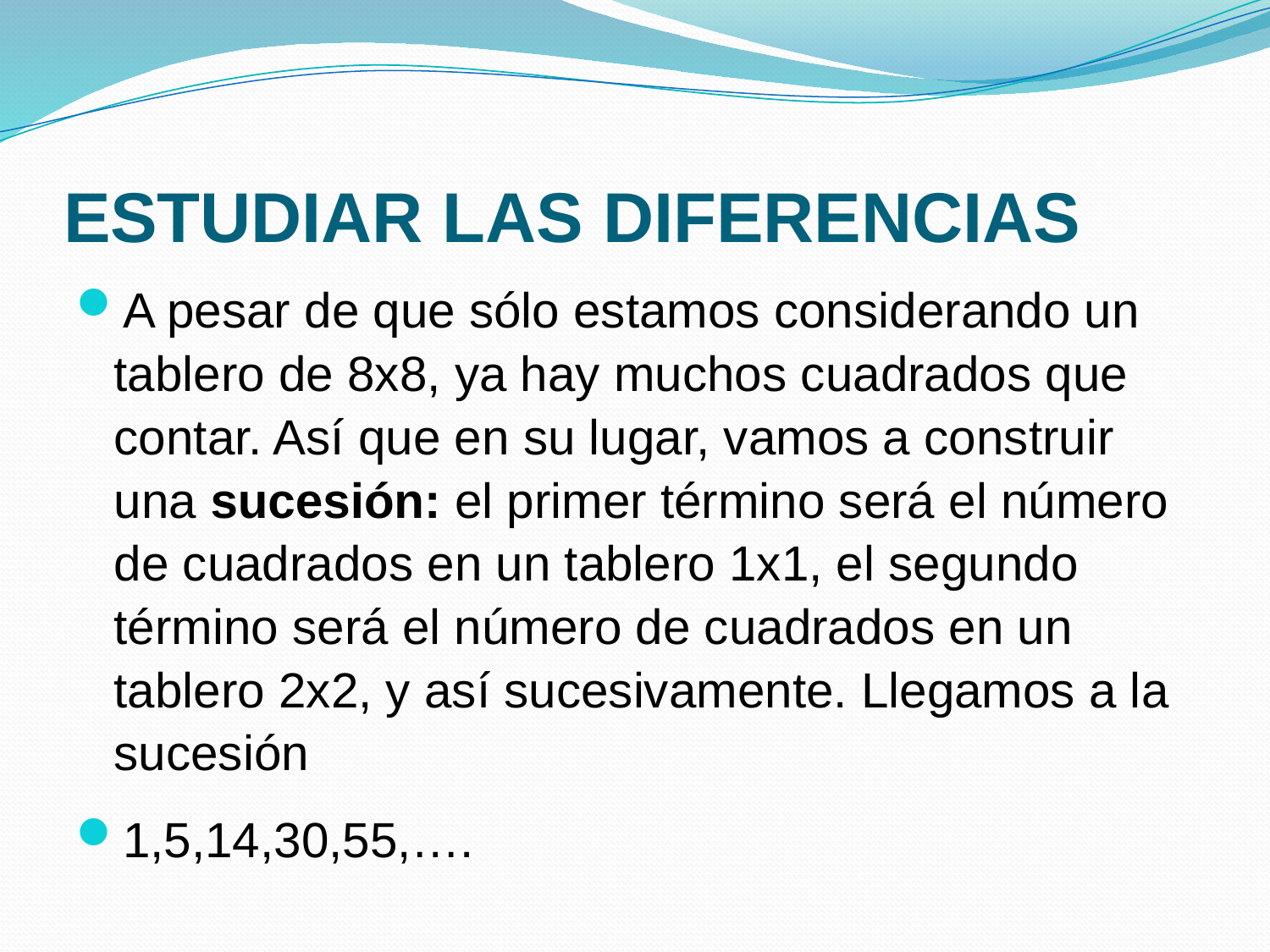

# ESTUDIAR LAS DIFERENCIAS
A pesar de que sólo estamos considerando un tablero de 8x8, ya hay muchos cuadrados que contar. Así que en su lugar, vamos a construir una sucesión: el primer término será el número de cuadrados en un tablero 1x1, el segundo término será el número de cuadrados en un tablero 2x2, y así sucesivamente. Llegamos a la sucesión
1,5,14,30,55,….